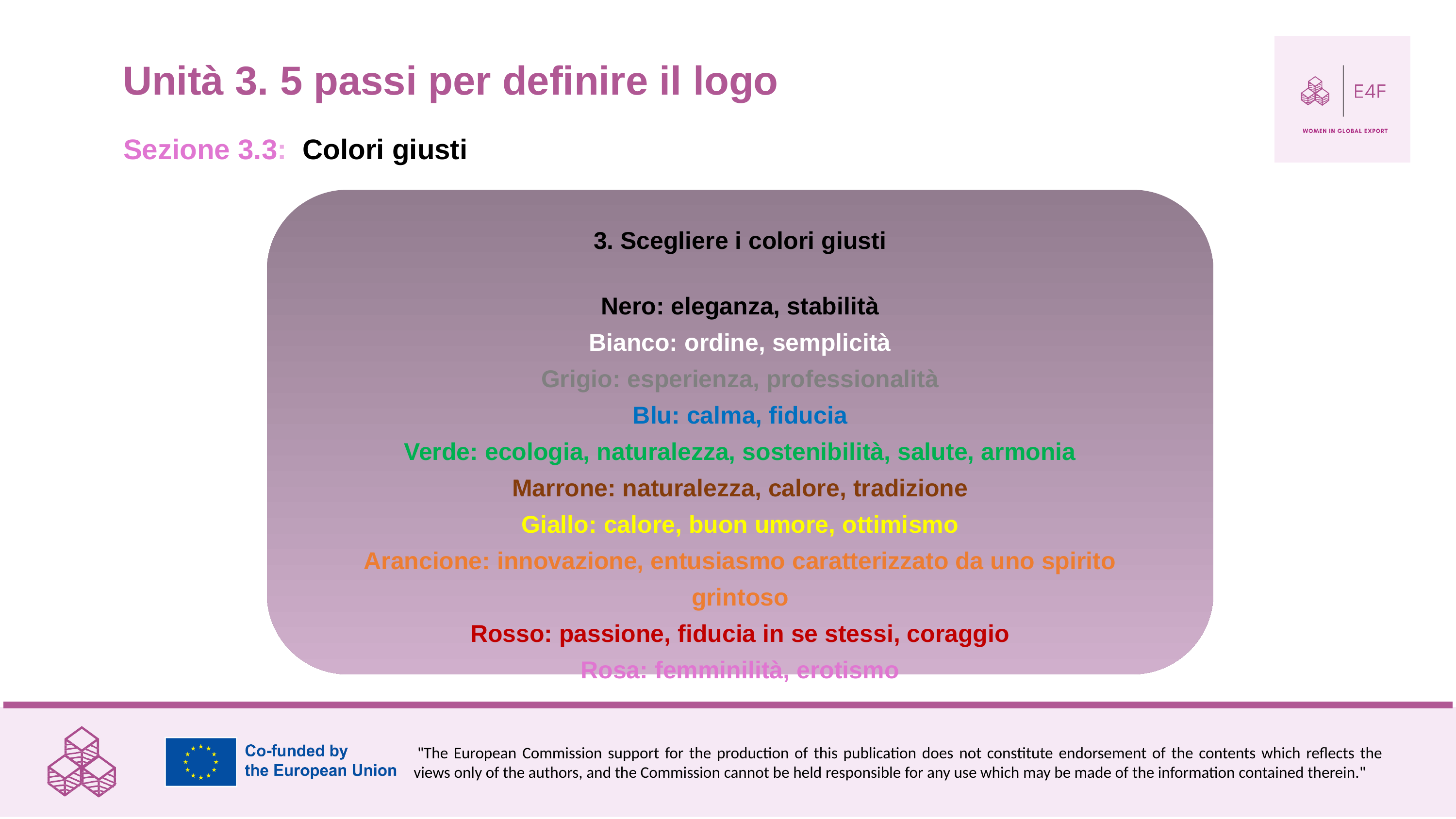

Unità 3. 5 passi per definire il logo
Sezione 3.3:  Colori giusti

3. Scegliere i colori giusti

Nero: eleganza, stabilità
Bianco: ordine, semplicità
Grigio: esperienza, professionalità
Blu: calma, fiducia
Verde: ecologia, naturalezza, sostenibilità, salute, armonia
Marrone: naturalezza, calore, tradizione
Giallo: calore, buon umore, ottimismo
Arancione: innovazione, entusiasmo caratterizzato da uno spirito grintoso
Rosso: passione, fiducia in se stessi, coraggio
Rosa: femminilità, erotismo